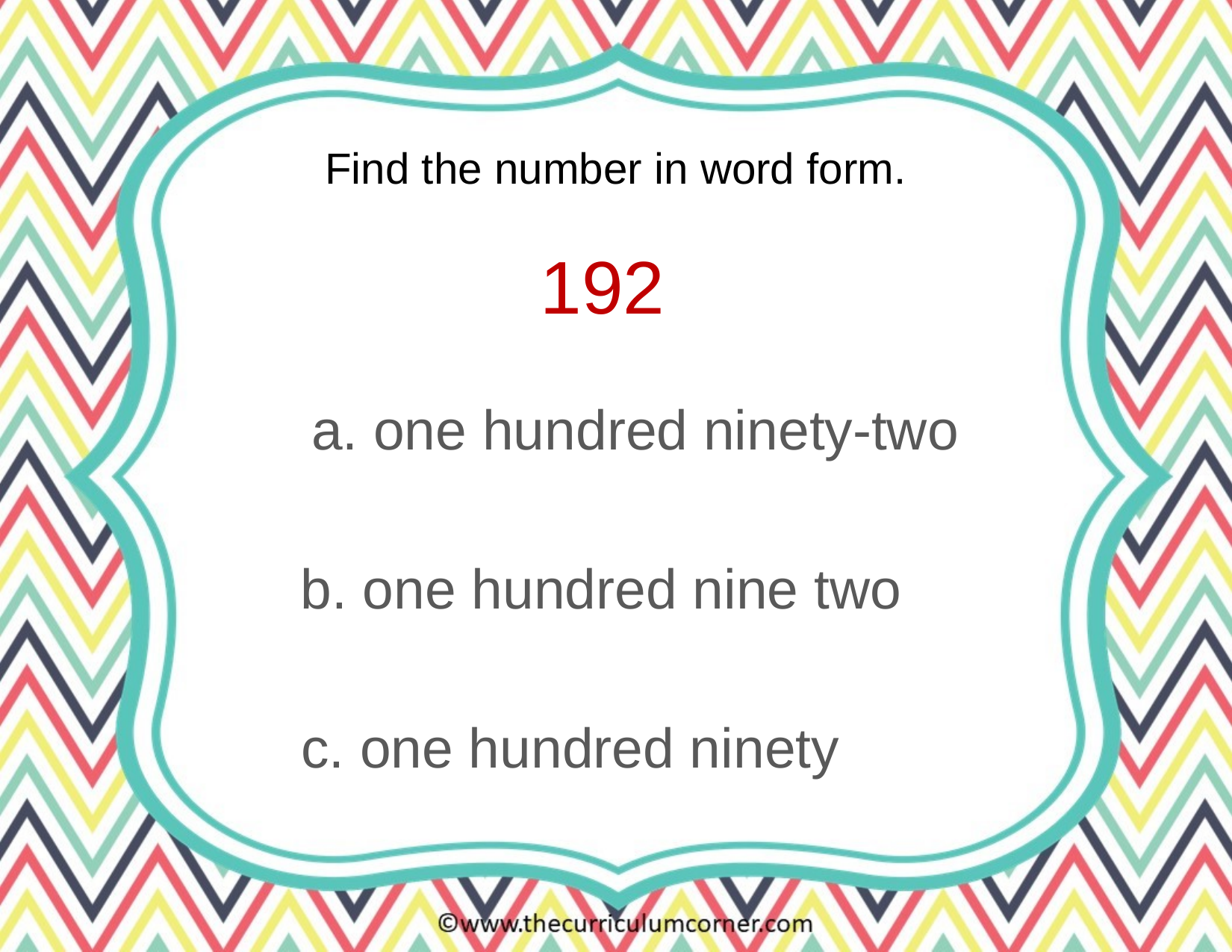

Find the number in word form.
192
a. one hundred ninety-two
b. one hundred nine two
c. one hundred ninety